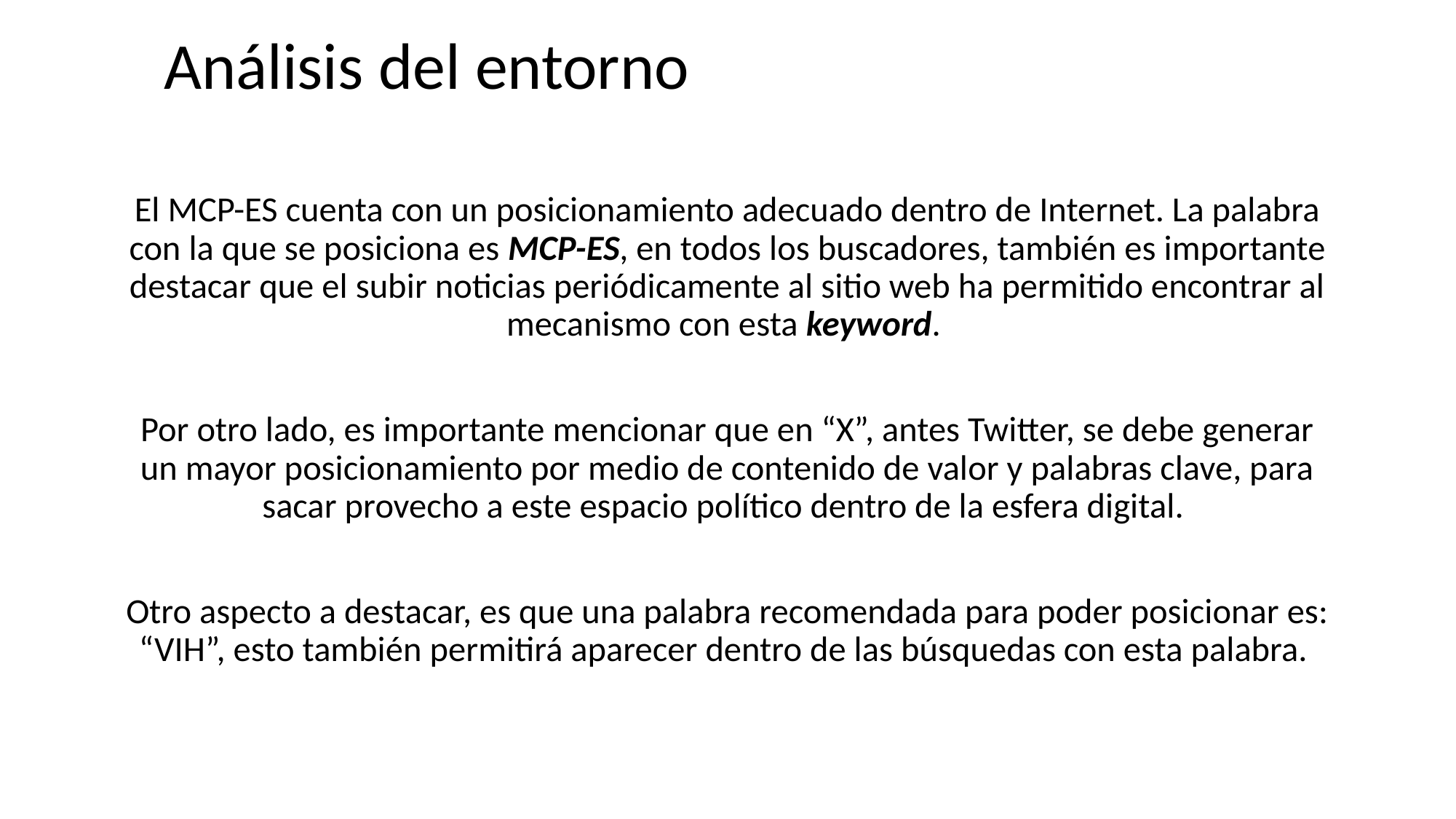

# Análisis del entorno
El MCP-ES cuenta con un posicionamiento adecuado dentro de Internet. La palabra con la que se posiciona es MCP-ES, en todos los buscadores, también es importante destacar que el subir noticias periódicamente al sitio web ha permitido encontrar al mecanismo con esta keyword.

Por otro lado, es importante mencionar que en “X”, antes Twitter, se debe generar un mayor posicionamiento por medio de contenido de valor y palabras clave, para sacar provecho a este espacio político dentro de la esfera digital.

Otro aspecto a destacar, es que una palabra recomendada para poder posicionar es: “VIH”, esto también permitirá aparecer dentro de las búsquedas con esta palabra.